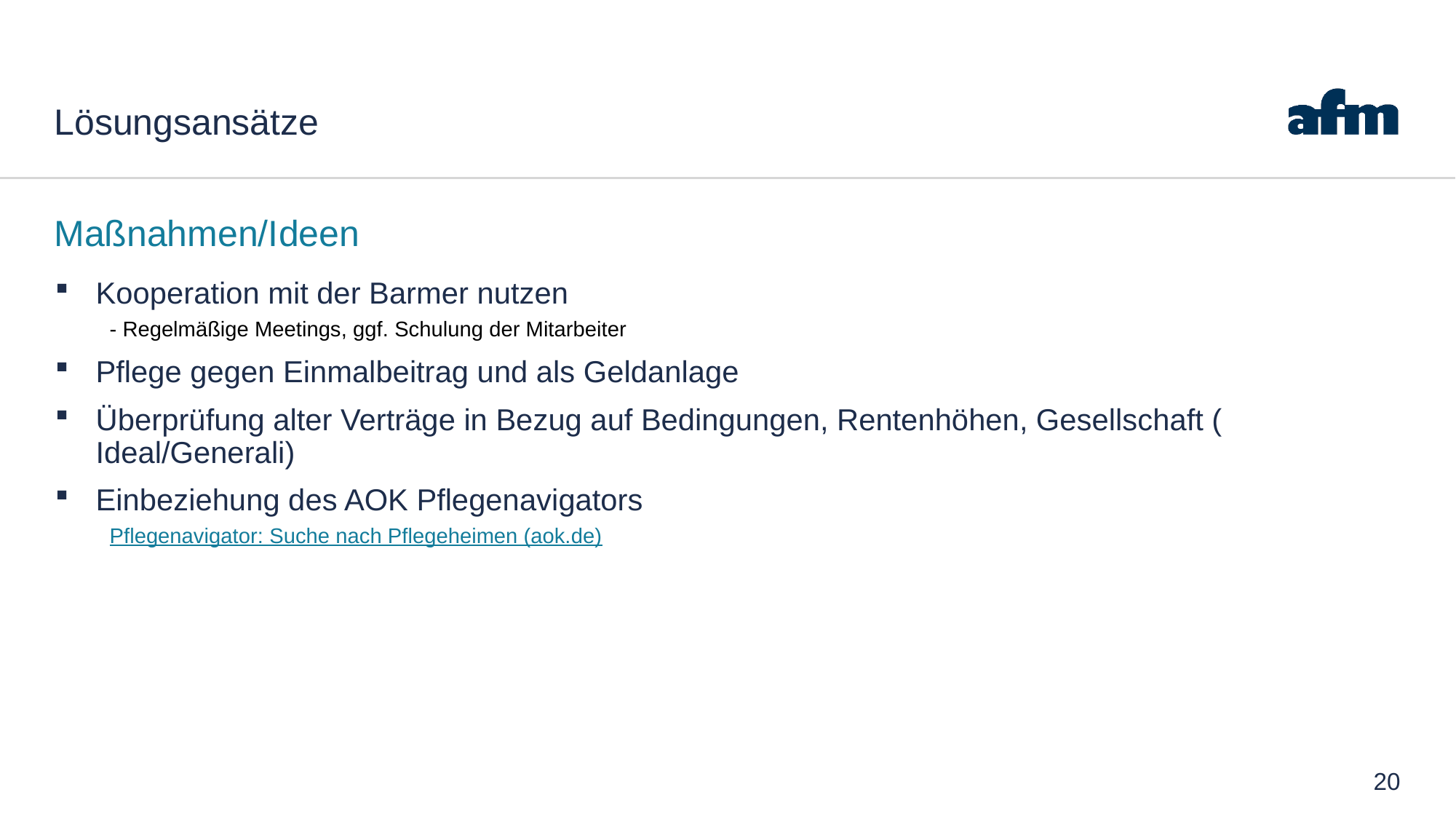

# Lösungsansätze
Maßnahmen/Ideen
Kooperation mit der Barmer nutzen
- Regelmäßige Meetings, ggf. Schulung der Mitarbeiter
Pflege gegen Einmalbeitrag und als Geldanlage
Überprüfung alter Verträge in Bezug auf Bedingungen, Rentenhöhen, Gesellschaft ( Ideal/Generali)
Einbeziehung des AOK Pflegenavigators
Pflegenavigator: Suche nach Pflegeheimen (aok.de)

20